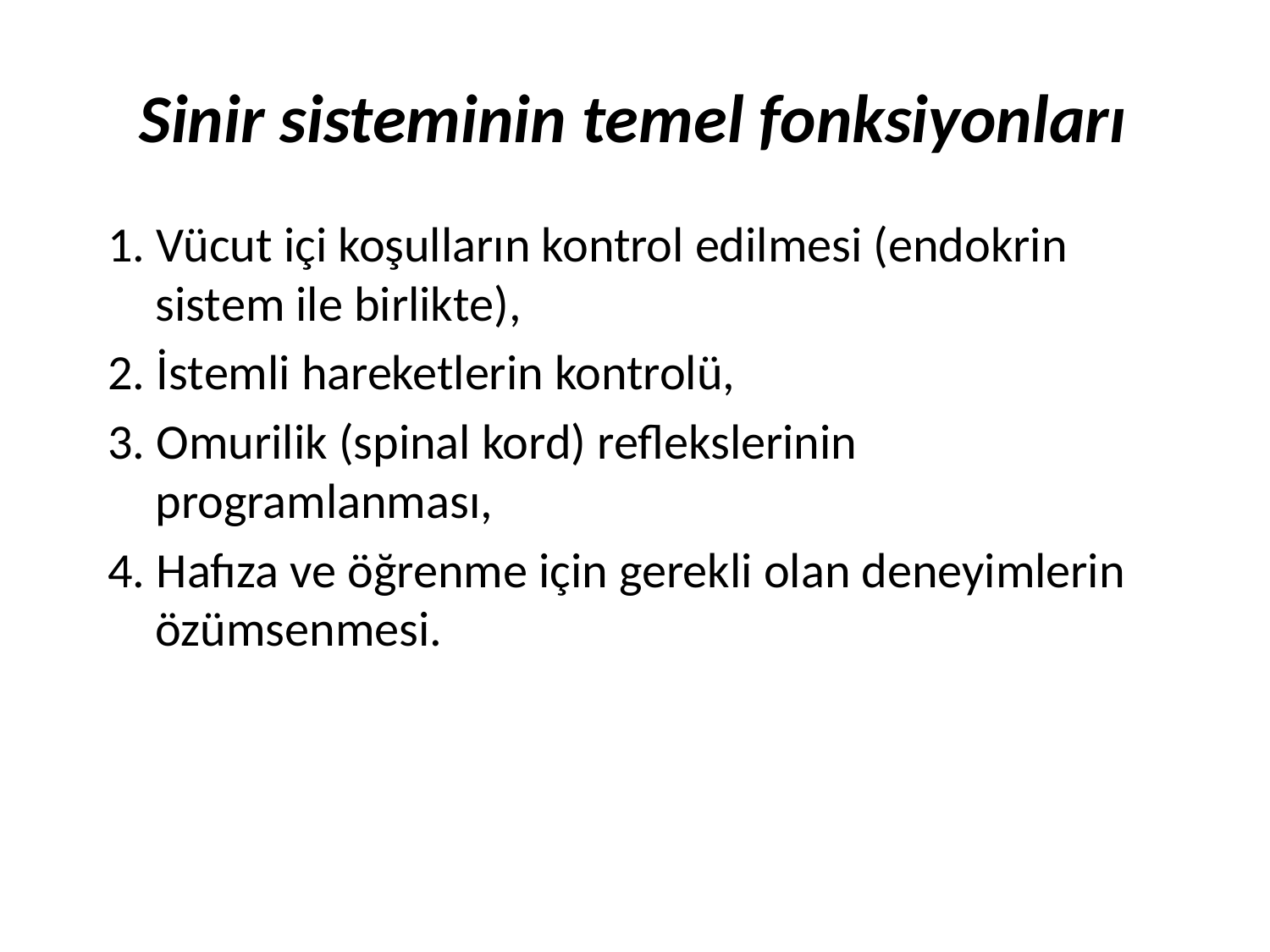

Sinir sisteminin temel fonksiyonları
1. Vücut içi koşulların kontrol edilmesi (endokrin sistem ile birlikte),
2. İstemli hareketlerin kontrolü,
3. Omurilik (spinal kord) reflekslerinin programlanması,
4. Hafıza ve öğrenme için gerekli olan deneyimlerin özümsenmesi.